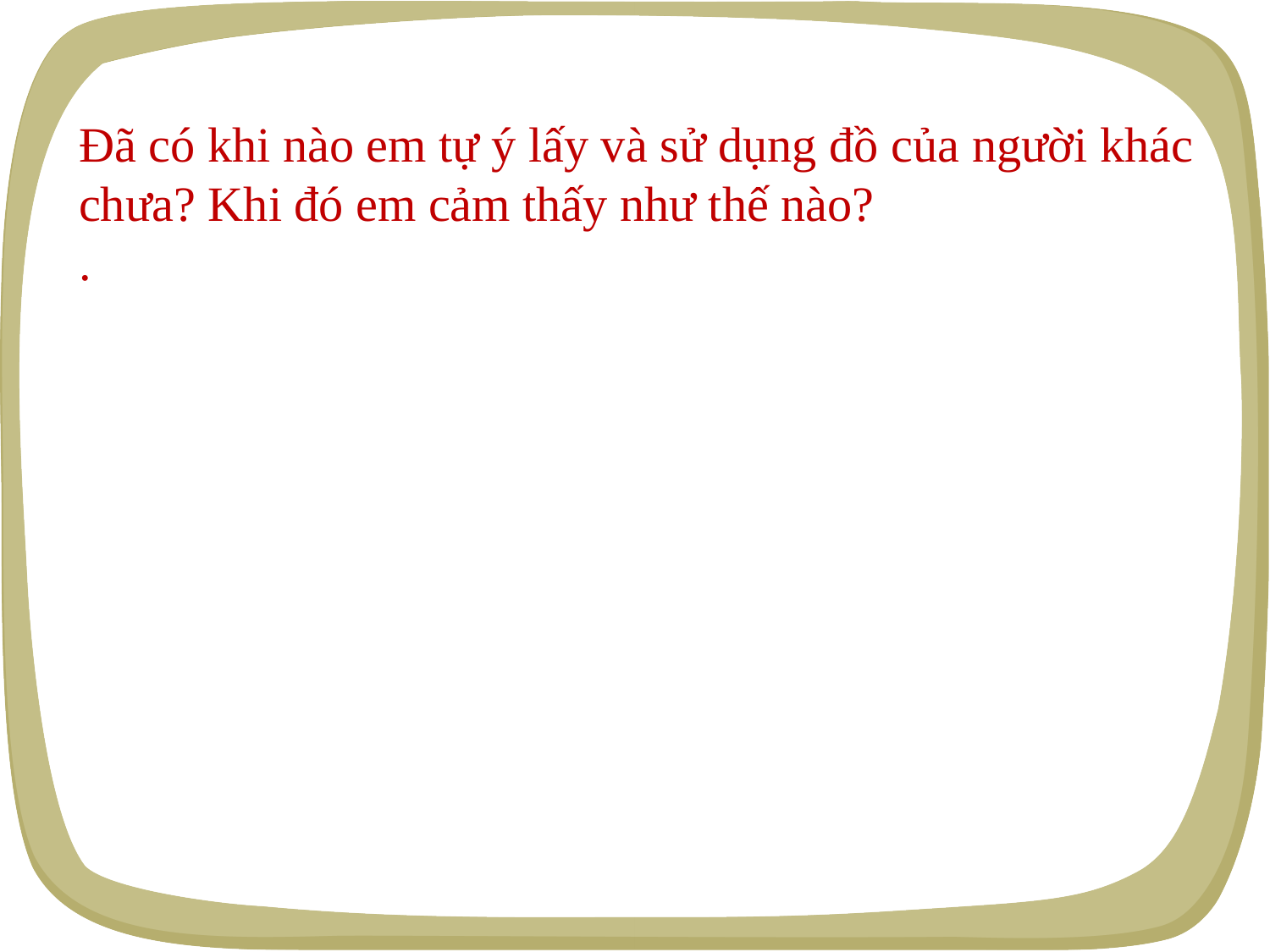

Đã có khi nào em tự ý lấy và sử dụng đồ của người khác chưa? Khi đó em cảm thấy như thế nào?
.